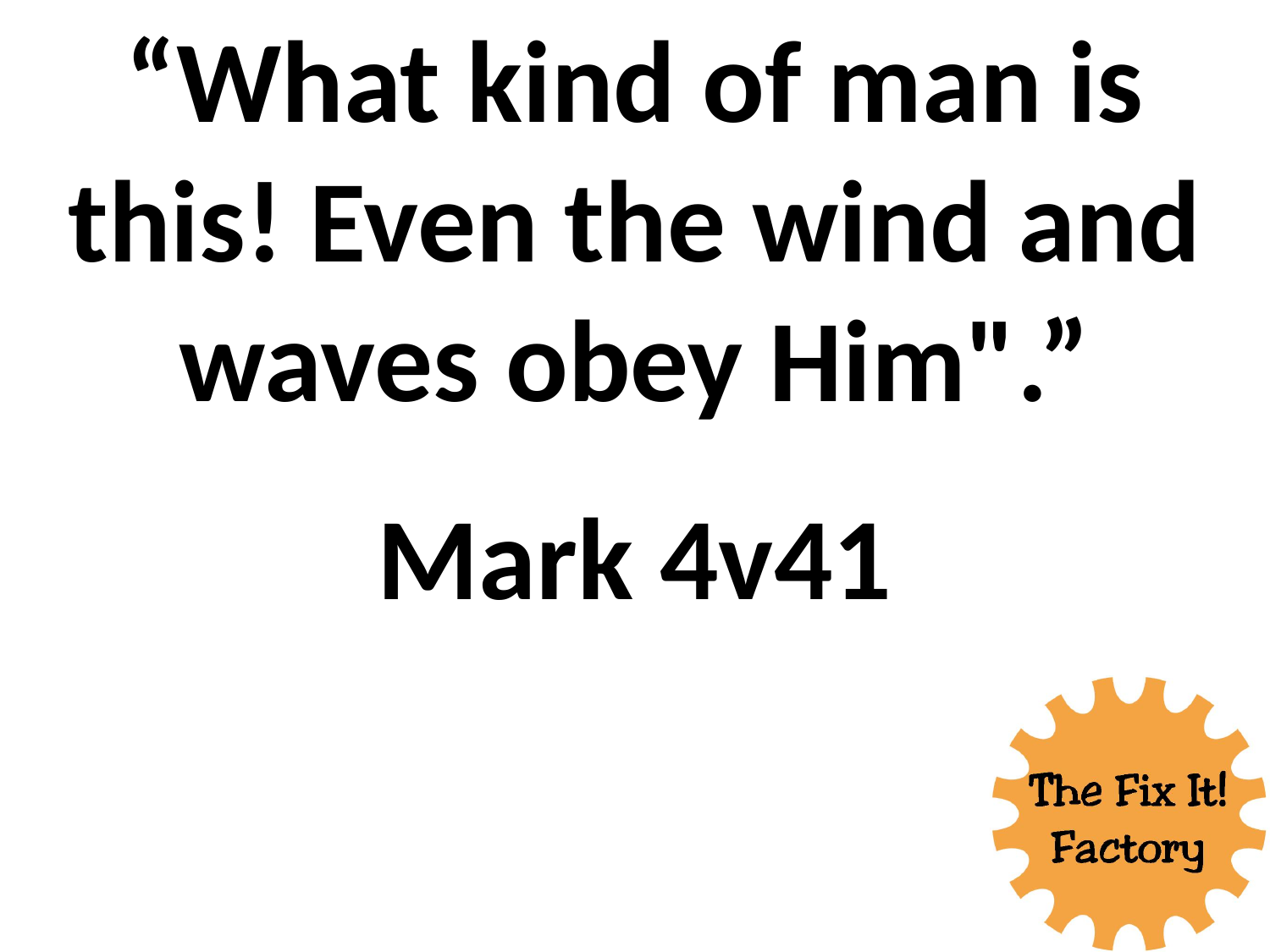

“What kind of man is this! Even the wind and waves obey Him".”
Mark 4v41